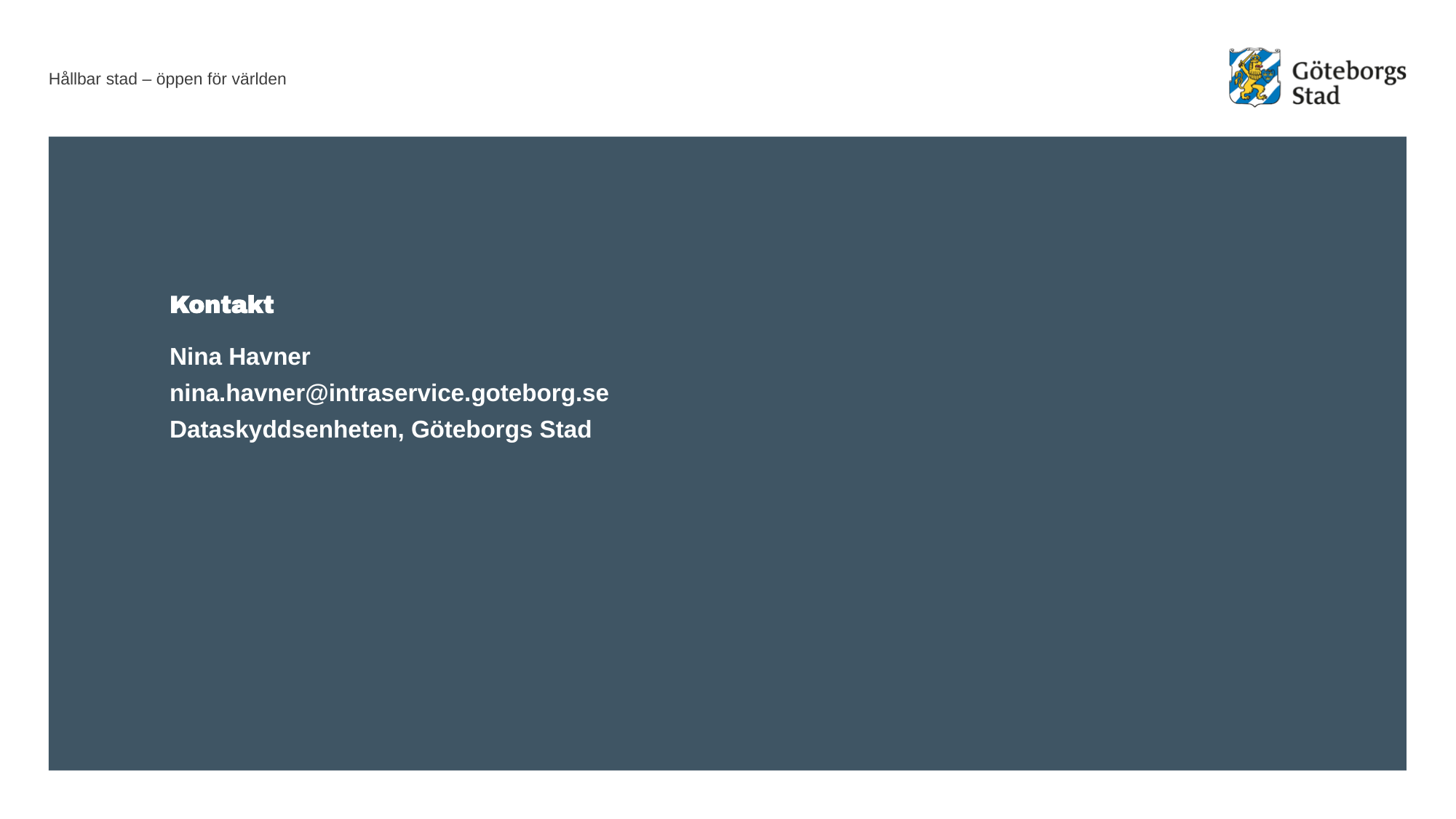

# Kontakt
Nina Havner
nina.havner@intraservice.goteborg.se
Dataskyddsenheten, Göteborgs Stad